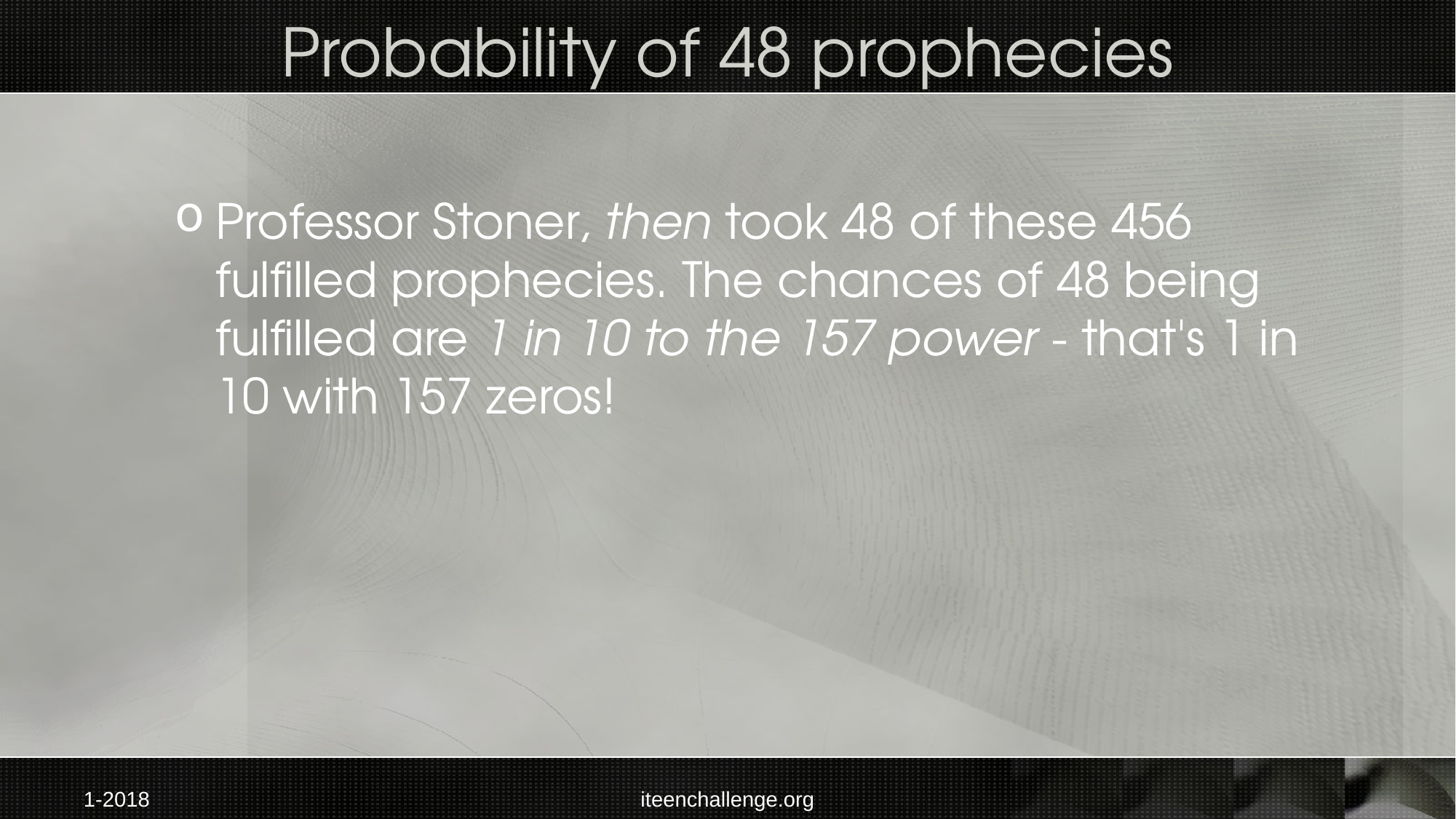

# Probability of 48 prophecies
Professor Stoner, then took 48 of these 456 fulfilled prophecies. The chances of 48 being fulfilled are 1 in 10 to the 157 power - that's 1 in 10 with 157 zeros!

1-2018
iteenchallenge.org